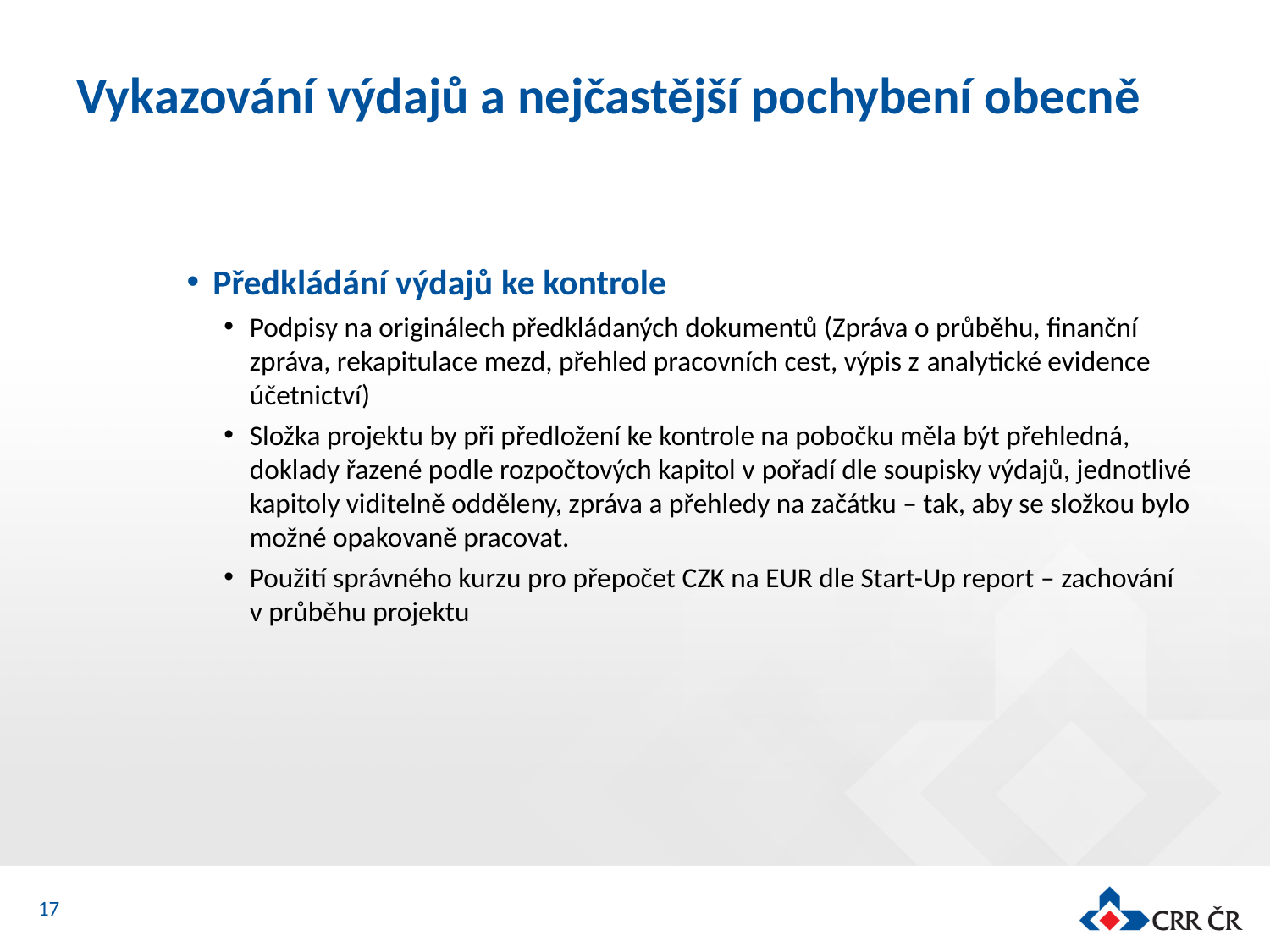

# Vykazování výdajů a nejčastější pochybení obecně

Předkládání výdajů ke kontrole
Podpisy na originálech předkládaných dokumentů (Zpráva o průběhu, finanční zpráva, rekapitulace mezd, přehled pracovních cest, výpis z analytické evidence účetnictví)
Složka projektu by při předložení ke kontrole na pobočku měla být přehledná, doklady řazené podle rozpočtových kapitol v pořadí dle soupisky výdajů, jednotlivé kapitoly viditelně odděleny, zpráva a přehledy na začátku – tak, aby se složkou bylo možné opakovaně pracovat.
Použití správného kurzu pro přepočet CZK na EUR dle Start-Up report – zachování v průběhu projektu
17